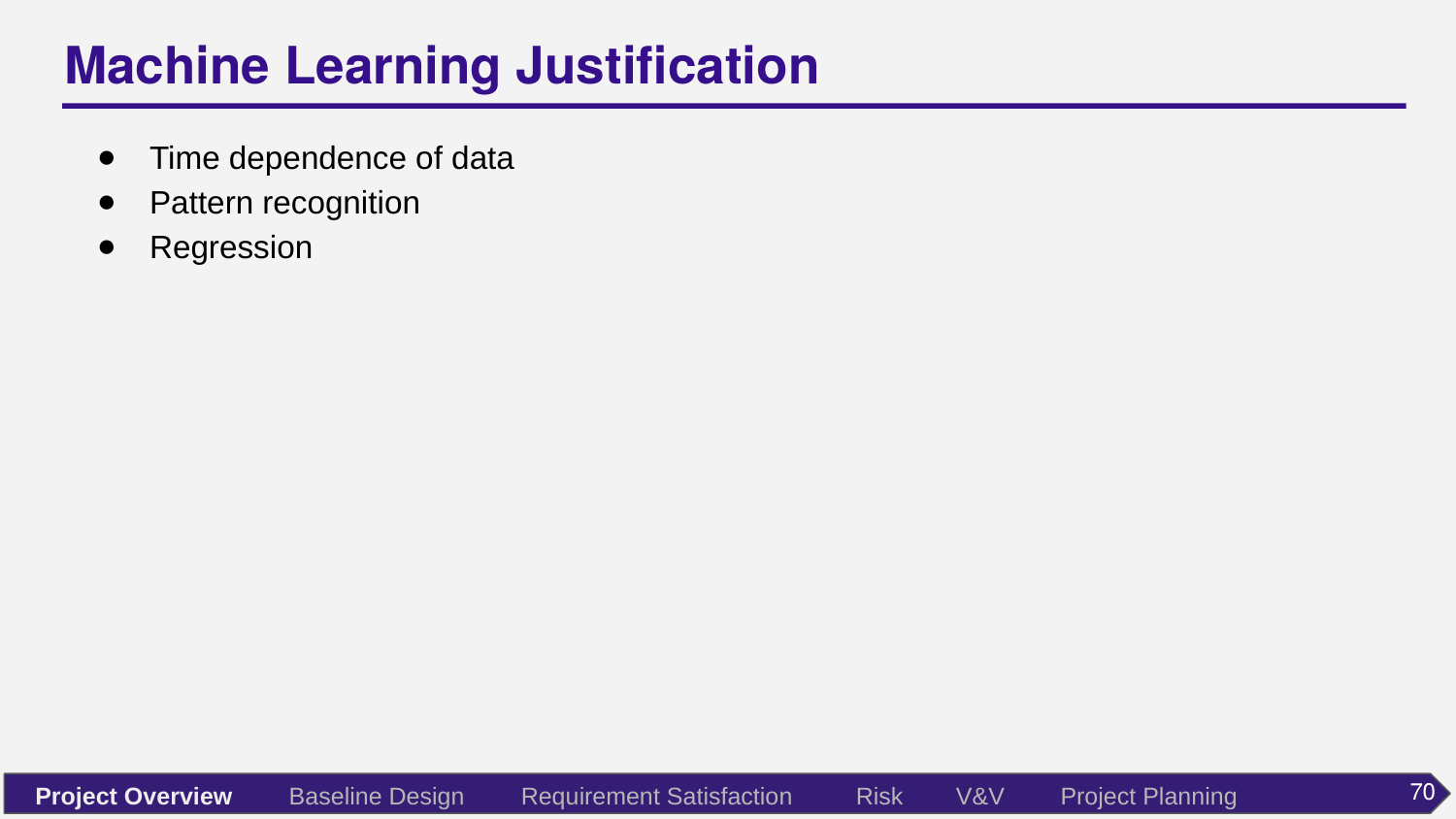

# Machine Learning Justification
Time dependence of data
Pattern recognition
Regression
70
Project Overview
Baseline Design
Requirement Satisfaction
Risk
V&V
Project Planning